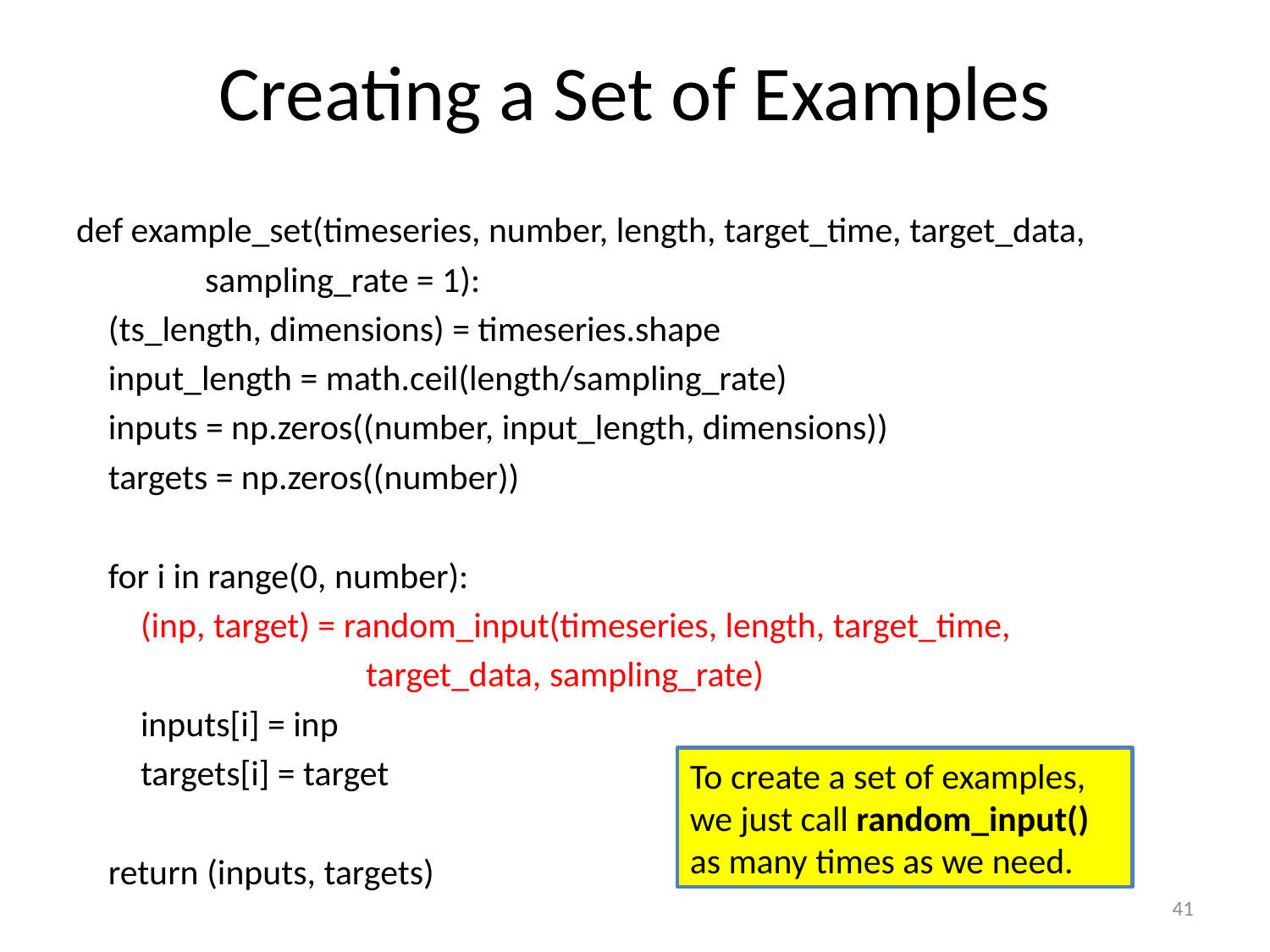

# Creating a Set of Examples
def example_set(timeseries, number, length, target_time, target_data,
                sampling_rate = 1):
    (ts_length, dimensions) = timeseries.shape
    input_length = math.ceil(length/sampling_rate)
    inputs = np.zeros((number, input_length, dimensions))
    targets = np.zeros((number))

    for i in range(0, number):
        (inp, target) = random_input(timeseries, length, target_time,
                                    target_data, sampling_rate)
        inputs[i] = inp
        targets[i] = target

    return (inputs, targets)
To create a set of examples, we just call random_input() as many times as we need.
41